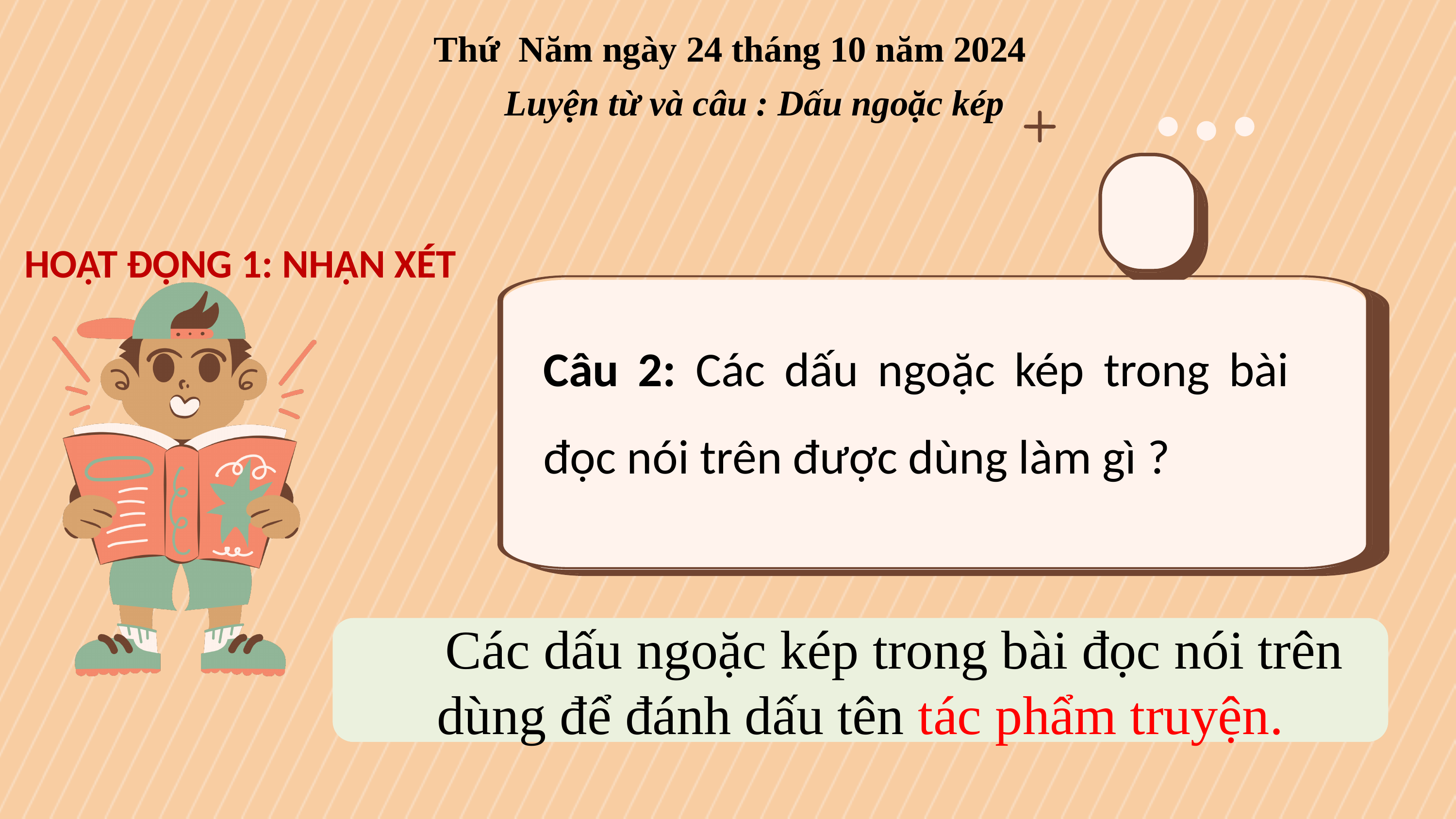

Thứ  Năm ngày 24 tháng 10 năm 2024
Luyện từ và câu : Dấu ngoặc kép

HOẠT ĐỘNG 1: NHẬN XÉT

Câu 2: Các dấu ngoặc kép trong bài đọc nói trên được dùng làm gì ?
     Các dấu ngoặc kép trong bài đọc nói trên dùng để đánh dấu tên tác phẩm truyện.